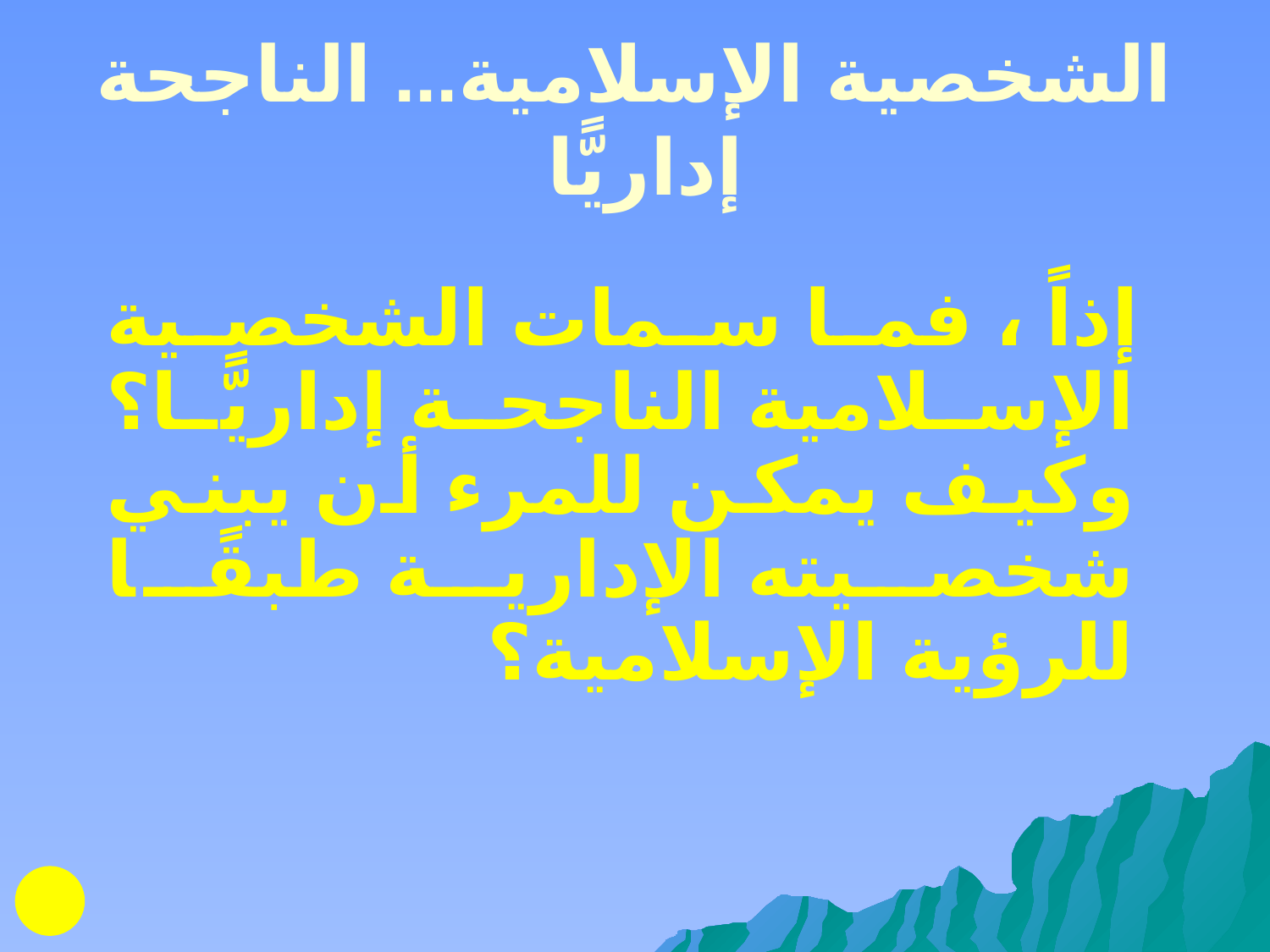

# الشخصية الإسلامية... الناجحة إداريًّا
  إذاً ، فما سمات الشخصية الإسلامية الناجحة إداريًّا؟ وكيف يمكن للمرء أن يبني شخصيته الإدارية طبقًا للرؤية الإسلامية؟